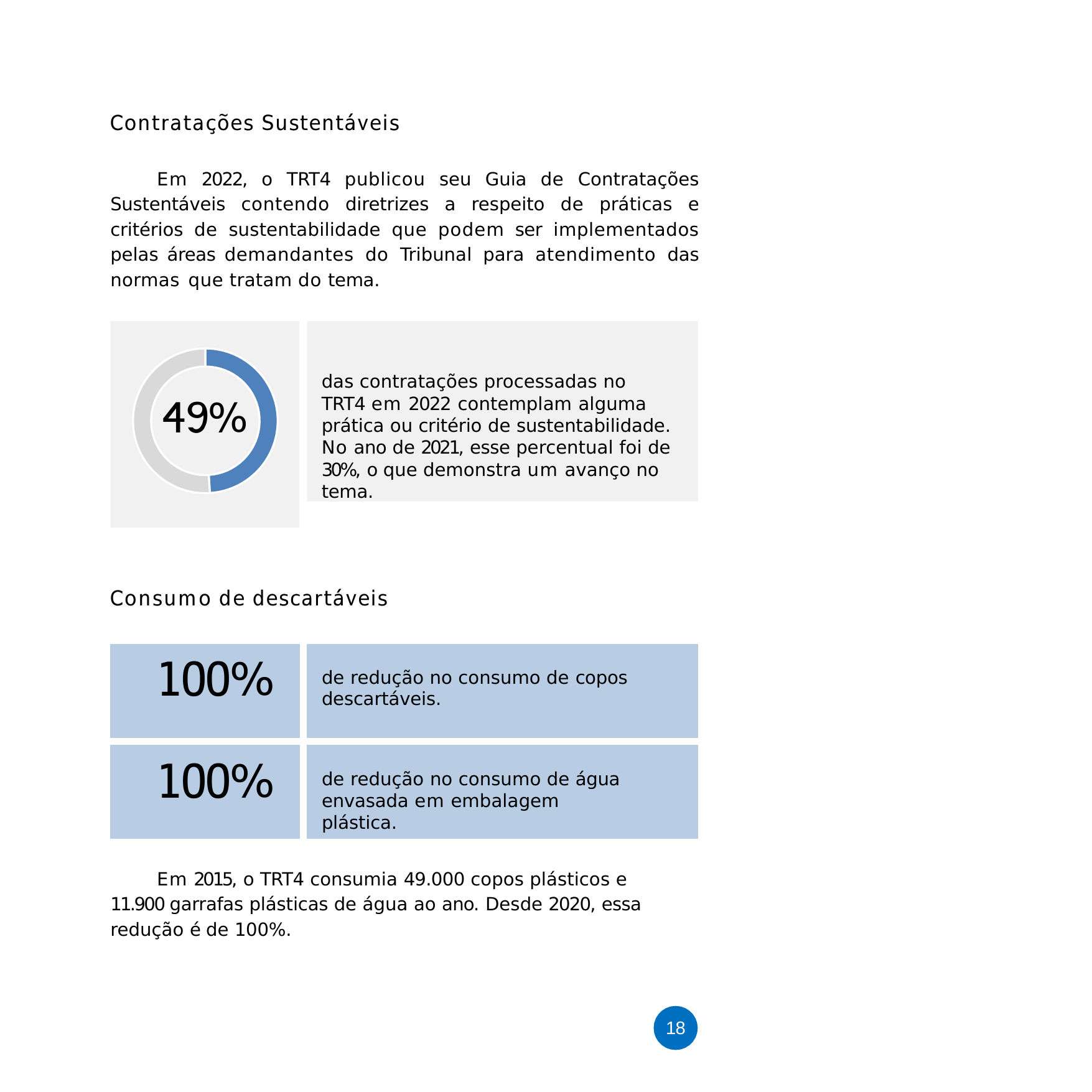

Contratações Sustentáveis

Em 2022, o TRT4 publicou seu Guia de Contratações Sustentáveis contendo diretrizes a respeito de práticas e critérios de sustentabilidade que podem ser implementados pelas áreas demandantes do Tribunal para atendimento das normas que tratam do tema.

das contratações processadas no TRT4 em 2022 contemplam alguma prática ou critério de sustentabilidade. No ano de 2021, esse percentual foi de 30%, o que demonstra um avanço no tema.
49%
Consumo de descartáveis
| 100% | de redução no consumo de copos descartáveis. |
| --- | --- |
| 100% | de redução no consumo de água envasada em embalagem plástica. |
Em 2015, o TRT4 consumia 49.000 copos plásticos e 11.900 garrafas plásticas de água ao ano. Desde 2020, essa redução é de 100%.

18